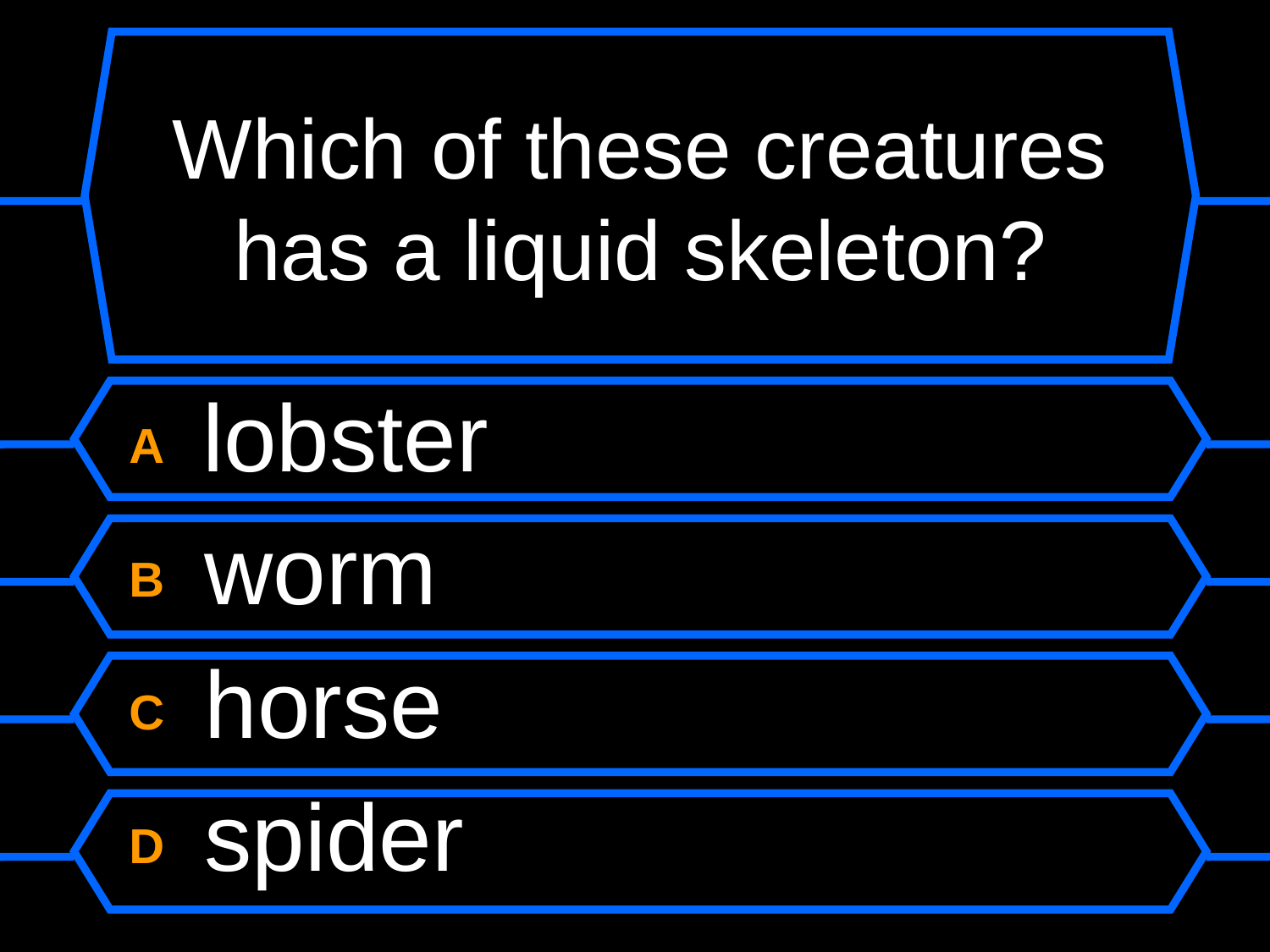

# Which of these creatures has a liquid skeleton?

A  lobster
B  worm
C  horse
D  spider